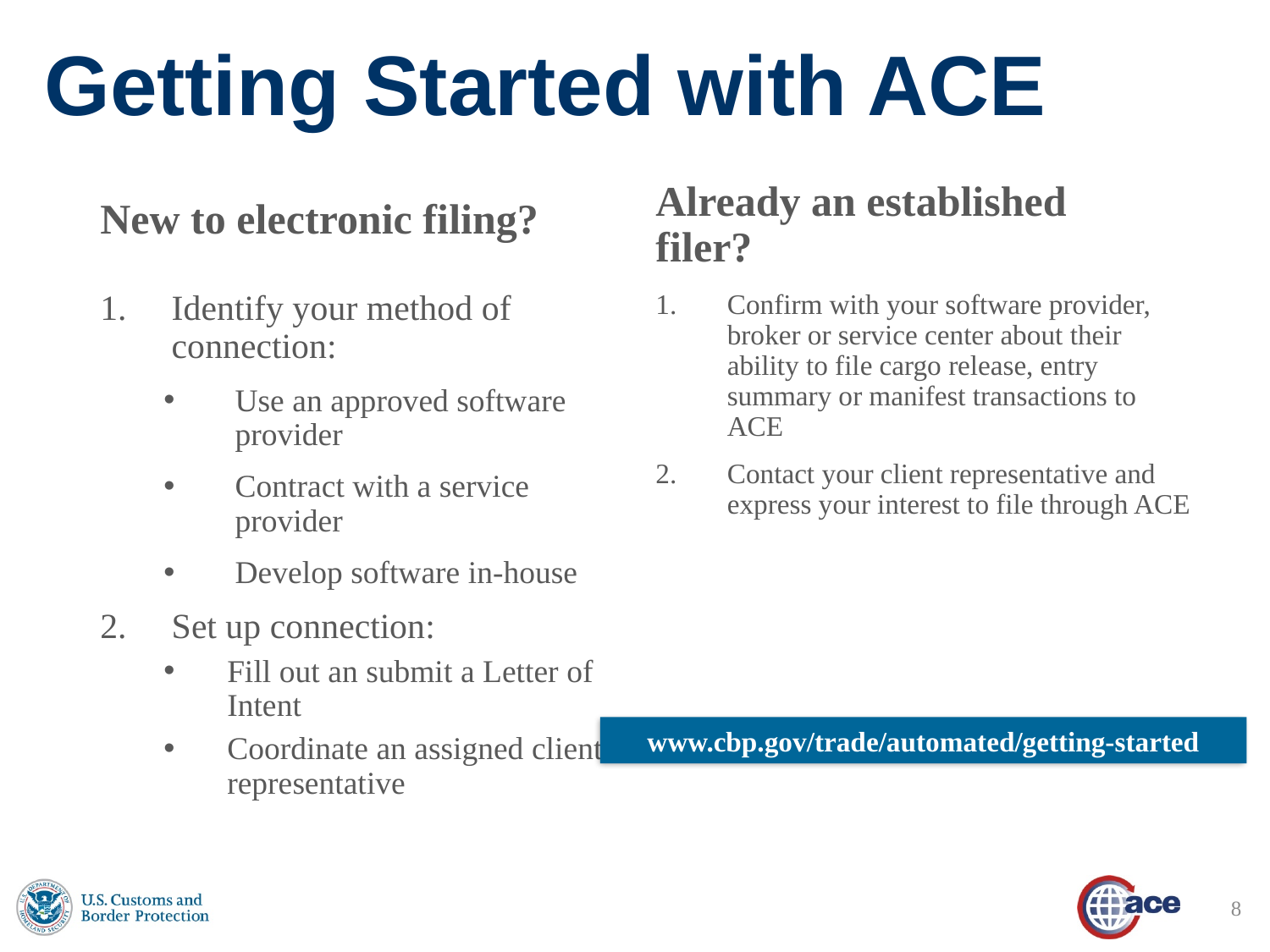

# Getting Started with ACE
New to electronic filing?
Already an established filer?
Identify your method of connection:
Use an approved software provider
Contract with a service provider
Develop software in-house
Set up connection:
Fill out an submit a Letter of Intent
Coordinate an assigned client representative
Confirm with your software provider, broker or service center about their ability to file cargo release, entry summary or manifest transactions to ACE
Contact your client representative and express your interest to file through ACE
www.cbp.gov/trade/automated/getting-started
8